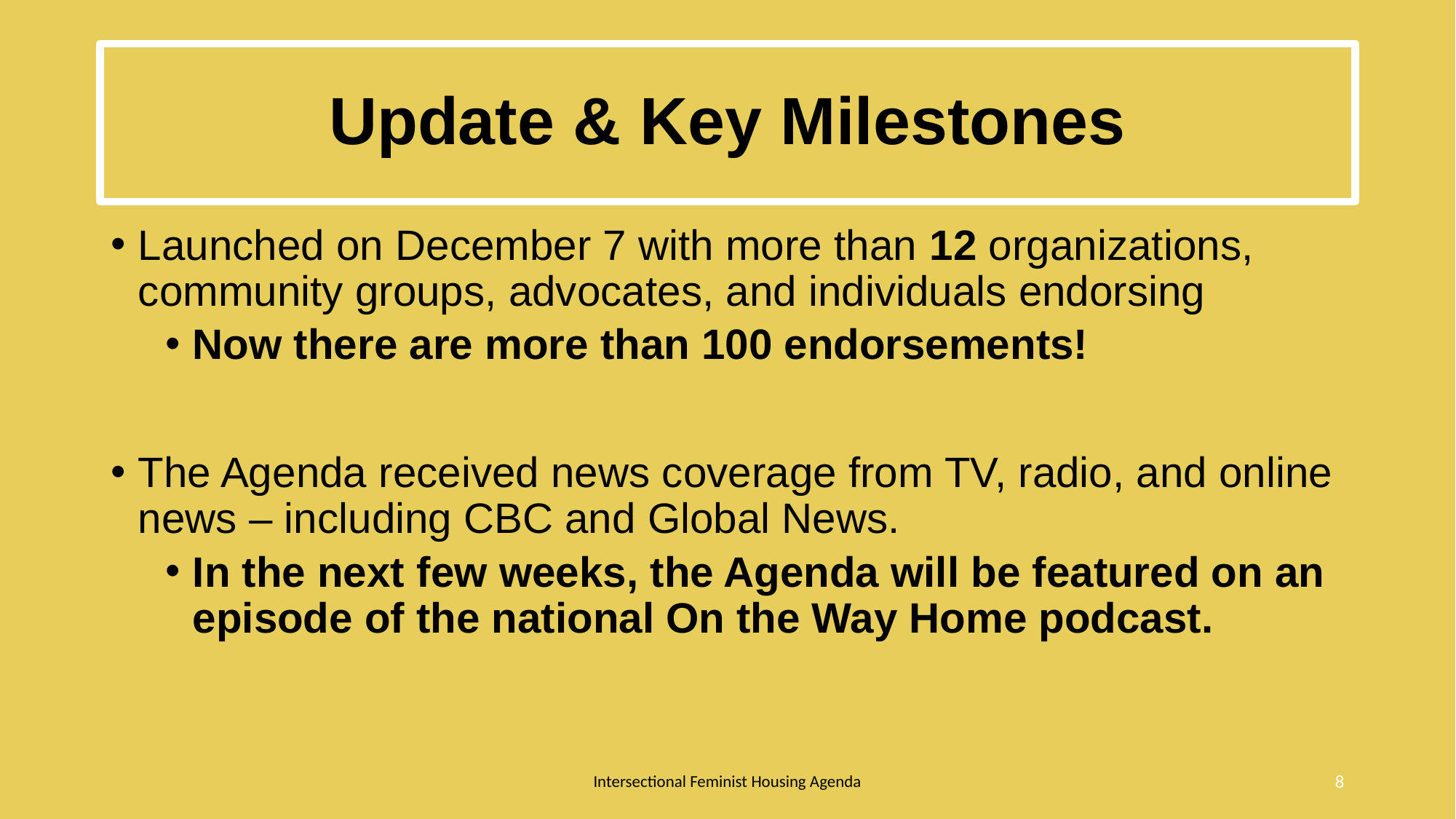

# Update & Key Milestones
Launched on December 7 with more than 12 organizations, community groups, advocates, and individuals endorsing
Now there are more than 100 endorsements!

The Agenda received news coverage from TV, radio, and online news – including CBC and Global News.
In the next few weeks, the Agenda will be featured on an episode of the national On the Way Home podcast.

Intersectional Feminist Housing Agenda
8